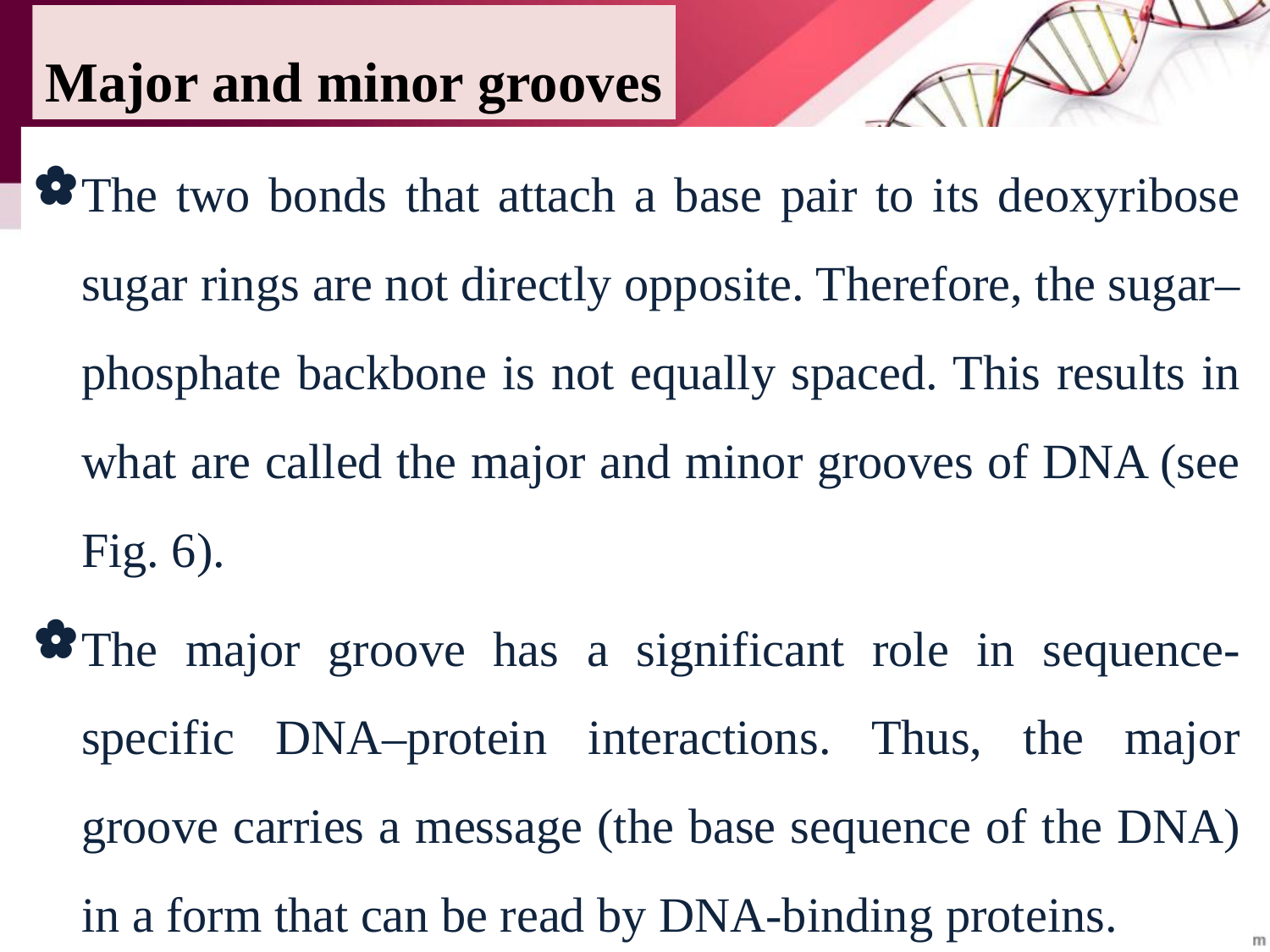

Major and minor grooves
The two bonds that attach a base pair to its deoxyribose sugar rings are not directly opposite. Therefore, the sugar–phosphate backbone is not equally spaced. This results in what are called the major and minor grooves of DNA (see Fig. 6).
The major groove has a significant role in sequence-specific DNA–protein interactions. Thus, the major groove carries a message (the base sequence of the DNA) in a form that can be read by DNA-binding proteins.
Most transcription factors (proteins involved in regulating gene expression) bind DNA in the major groove. Studies have revealed the basic structure of three fundamental types of DNA double helix: B-, A-, and Z-DNA (Table 1, Fig. 7).